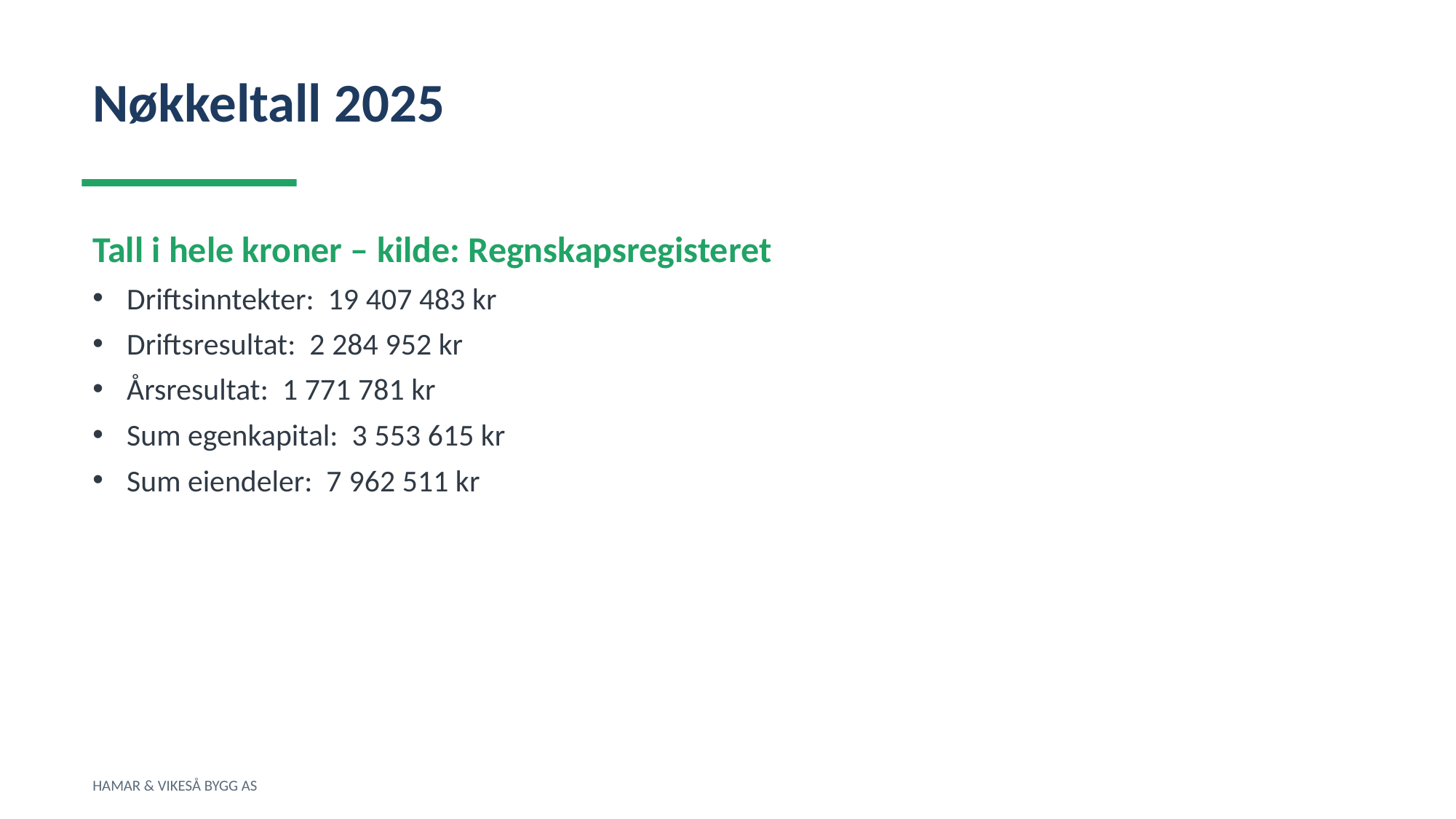

Nøkkeltall 2025

Tall i hele kroner – kilde: Regnskapsregisteret
Driftsinntekter:  19 407 483 kr
Driftsresultat:  2 284 952 kr
Årsresultat:  1 771 781 kr
Sum egenkapital:  3 553 615 kr
Sum eiendeler:  7 962 511 kr
HAMAR & VIKESÅ BYGG AS